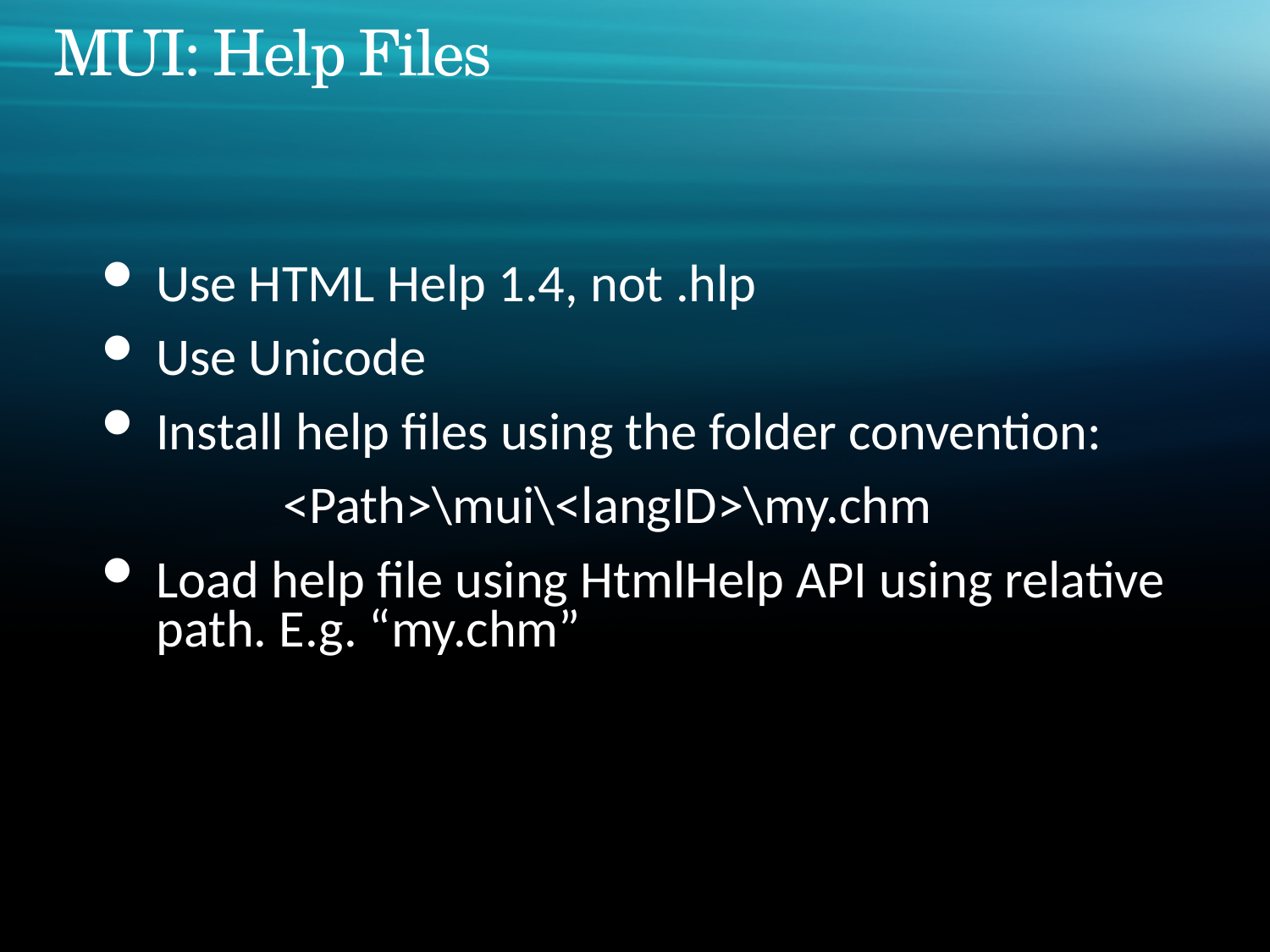

# MUI: Help Files

Use HTML Help 1.4, not .hlp
Use Unicode
Install help files using the folder convention:
		<Path>\mui\<langID>\my.chm
Load help file using HtmlHelp API using relative path. E.g. “my.chm”